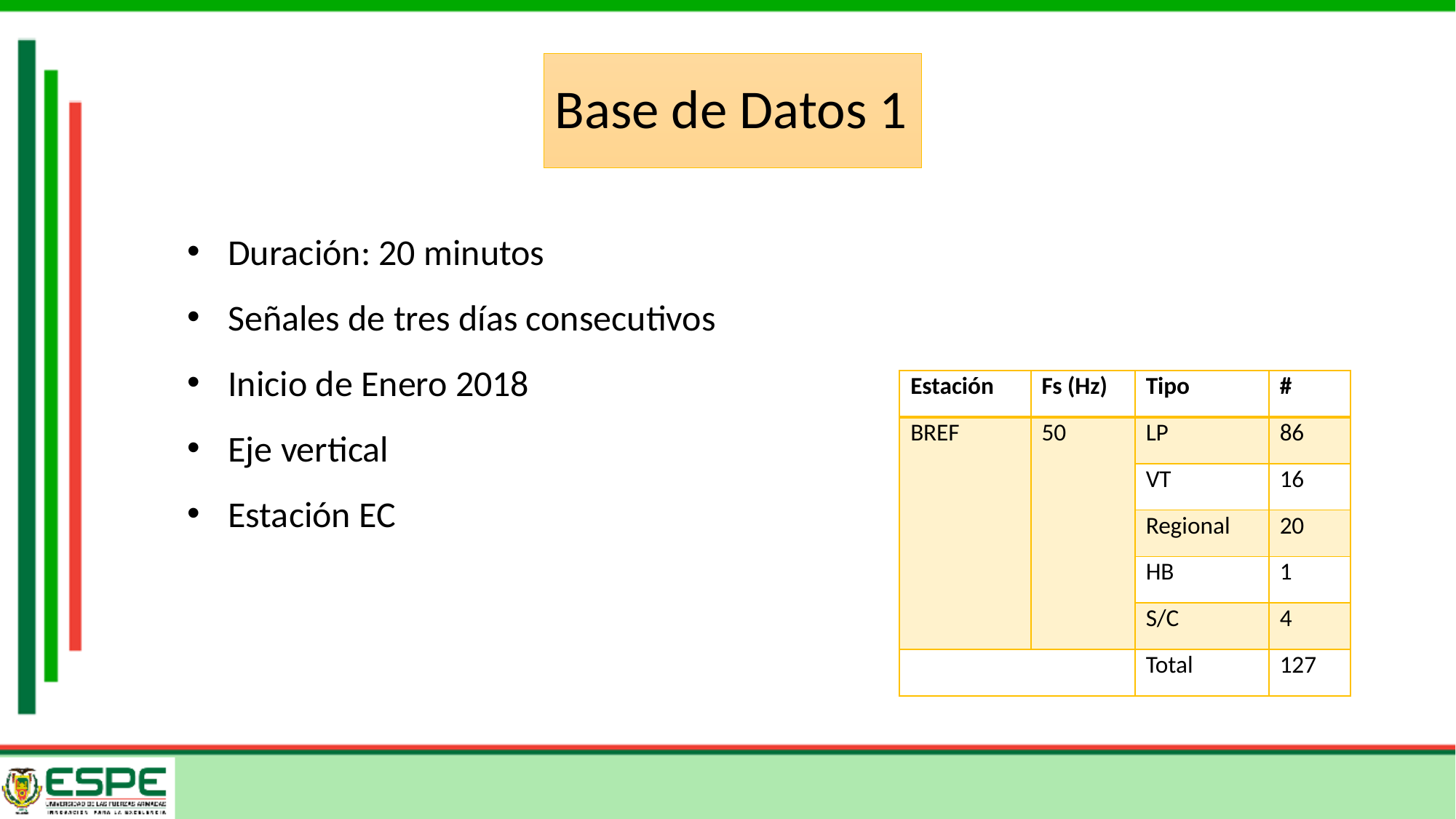

# Base de Datos 1
Duración: 20 minutos
Señales de tres días consecutivos
Inicio de Enero 2018
Eje vertical
Estación EC
| Estación | Fs (Hz) | Tipo | # |
| --- | --- | --- | --- |
| BREF | 50 | LP | 86 |
|  |  | VT | 16 |
|  |  | Regional | 20 |
|  |  | HB | 1 |
|  |  | S/C | 4 |
|  |  | Total | 127 |